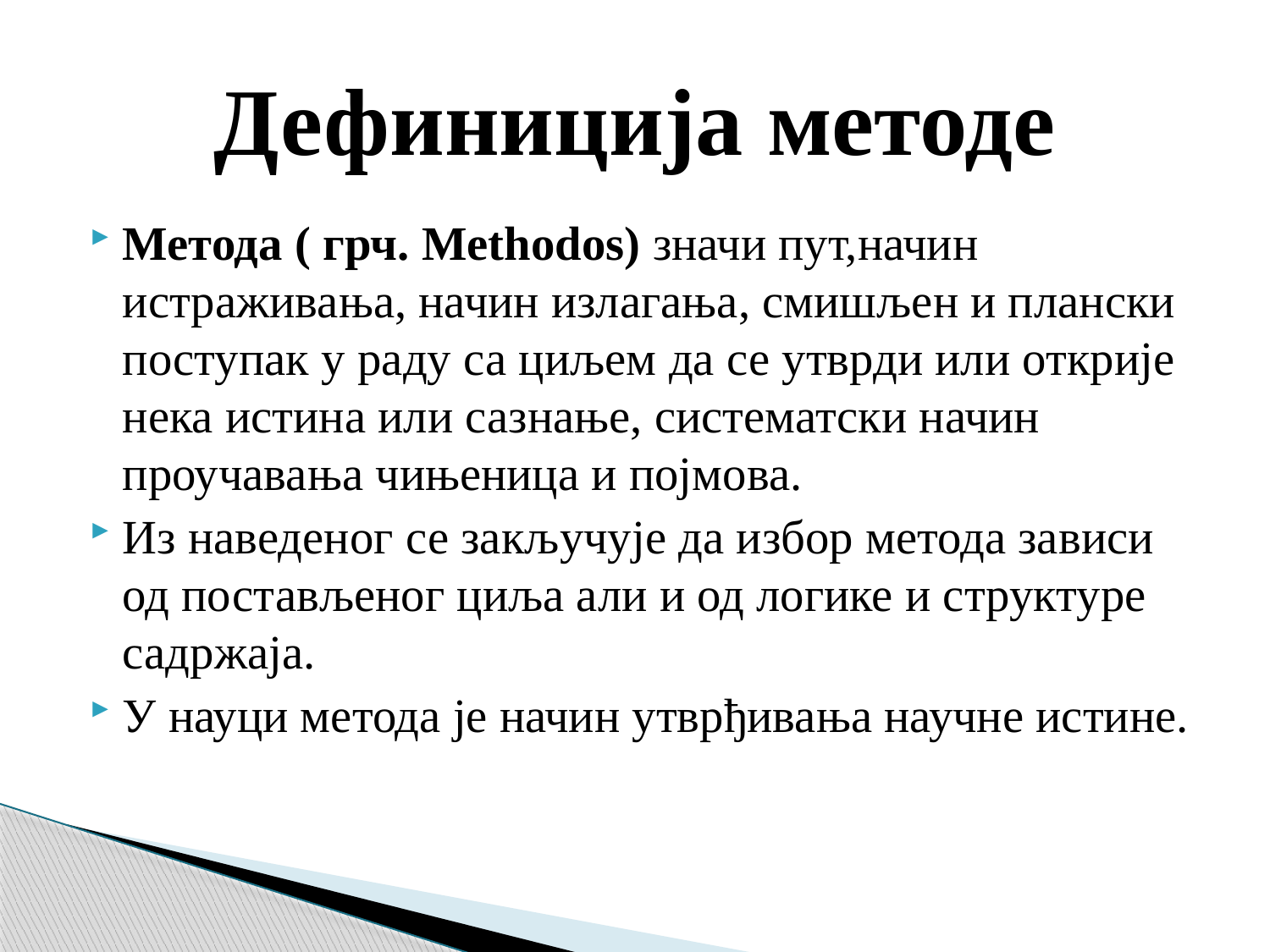

# Дефиниција методе
Метода ( грч. Methodos) значи пут,начин истраживања, начин излагања, смишљен и плански поступак у раду са циљем да се утврди или открије нека истина или сазнање, систематски начин проучавања чињеница и појмова.
Из наведеног се закључује да избор метода зависи од постављеног циља али и од логике и структуре садржаја.
У науци метода је начин утврђивања научне истине.